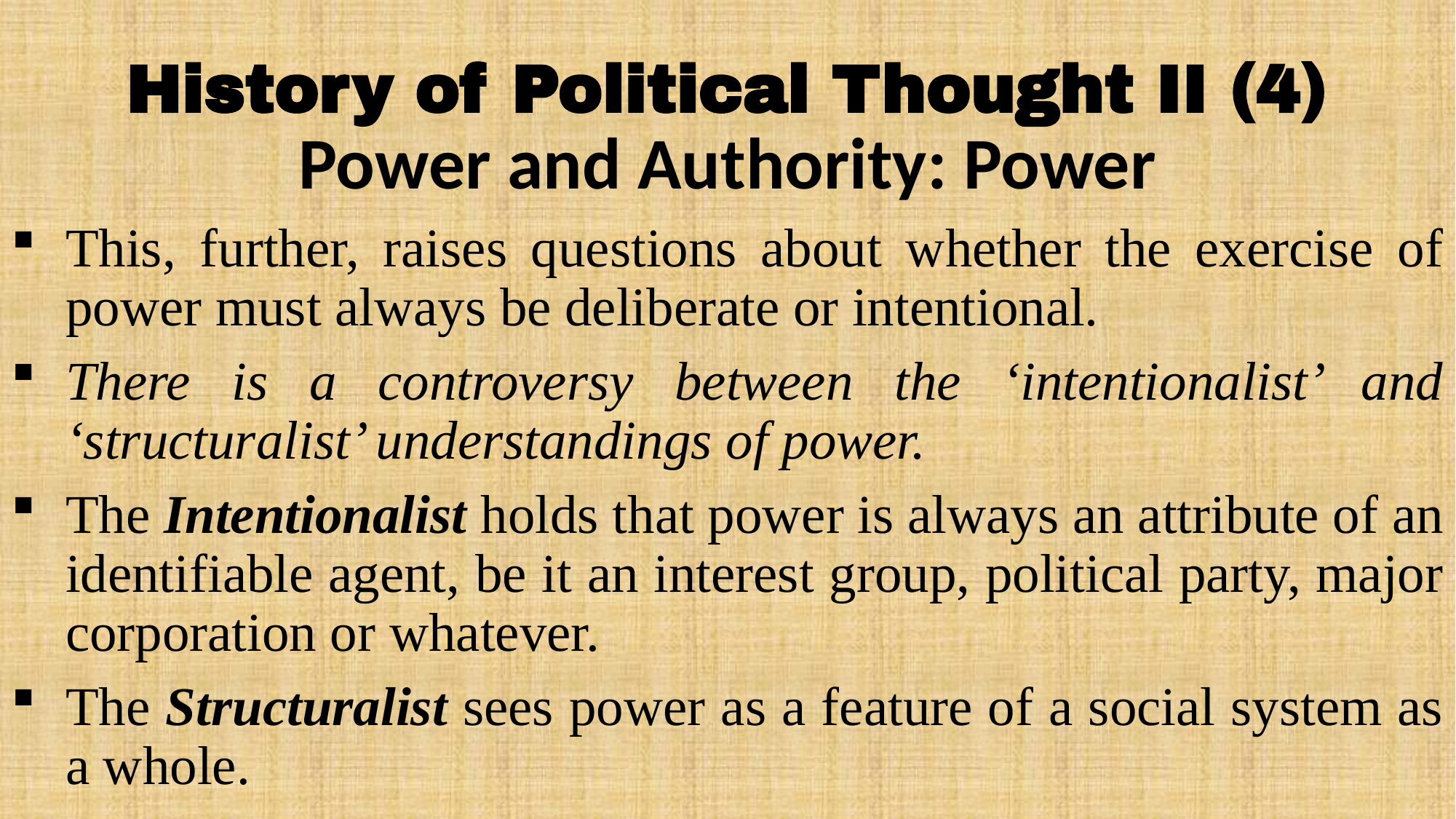

# History of Political Thought II (4)
Power and Authority: Power
This, further, raises questions about whether the exercise of power must always be deliberate or intentional.
There is a controversy between the ‘intentionalist’ and ‘structuralist’ understandings of power.
The Intentionalist holds that power is always an attribute of an identifiable agent, be it an interest group, political party, major corporation or whatever.
The Structuralist sees power as a feature of a social system as a whole.